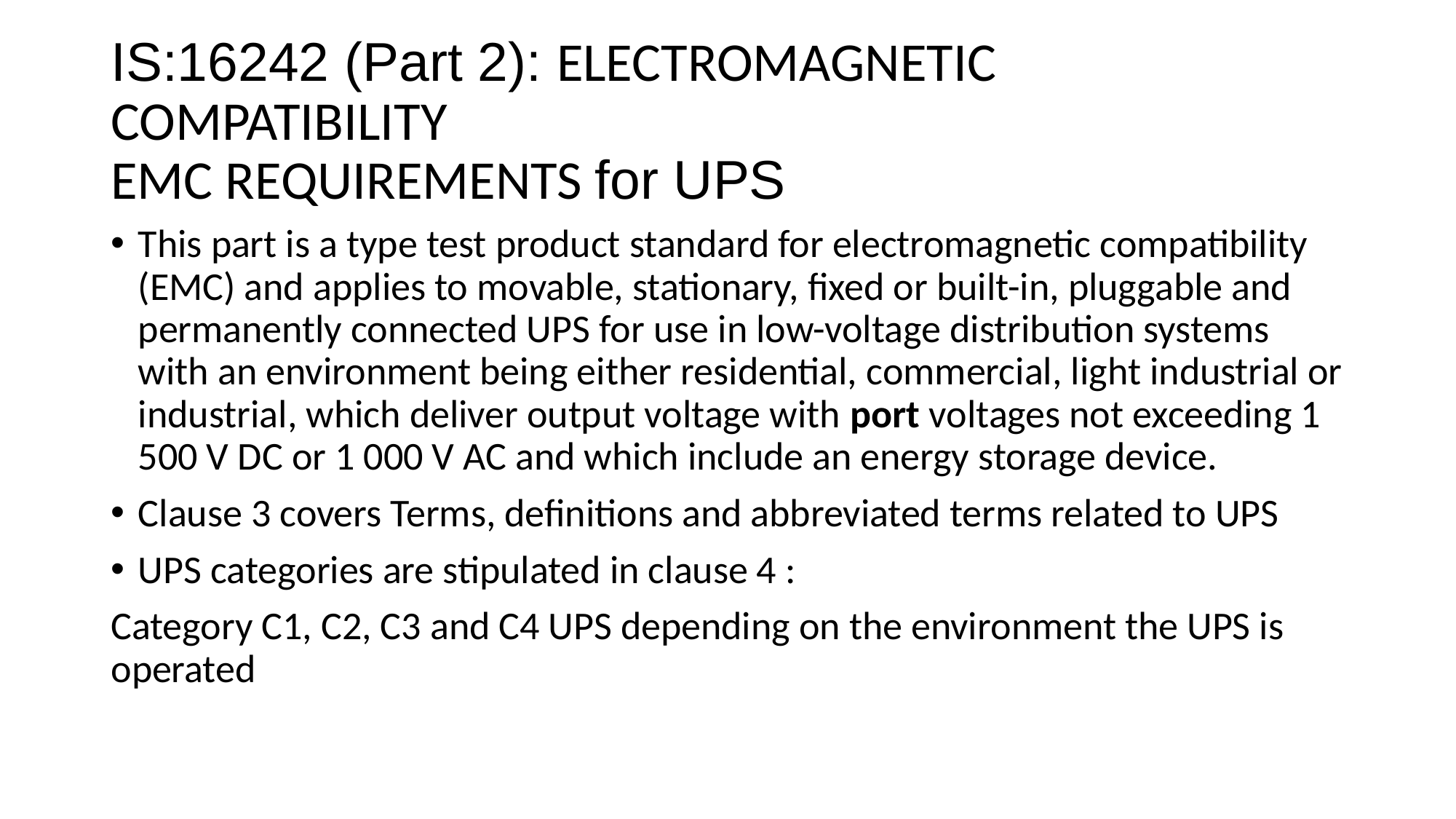

# IS:16242 (Part 2): ELECTROMAGNETIC COMPATIBILITY EMC REQUIREMENTS for UPS
This part is a type test product standard for electromagnetic compatibility (EMC) and applies to movable, stationary, fixed or built-in, pluggable and permanently connected UPS for use in low-voltage distribution systems with an environment being either residential, commercial, light industrial or industrial, which deliver output voltage with port voltages not exceeding 1 500 V DC or 1 000 V AC and which include an energy storage device.
Clause 3 covers Terms, definitions and abbreviated terms related to UPS
UPS categories are stipulated in clause 4 :
Category C1, C2, C3 and C4 UPS depending on the environment the UPS is operated